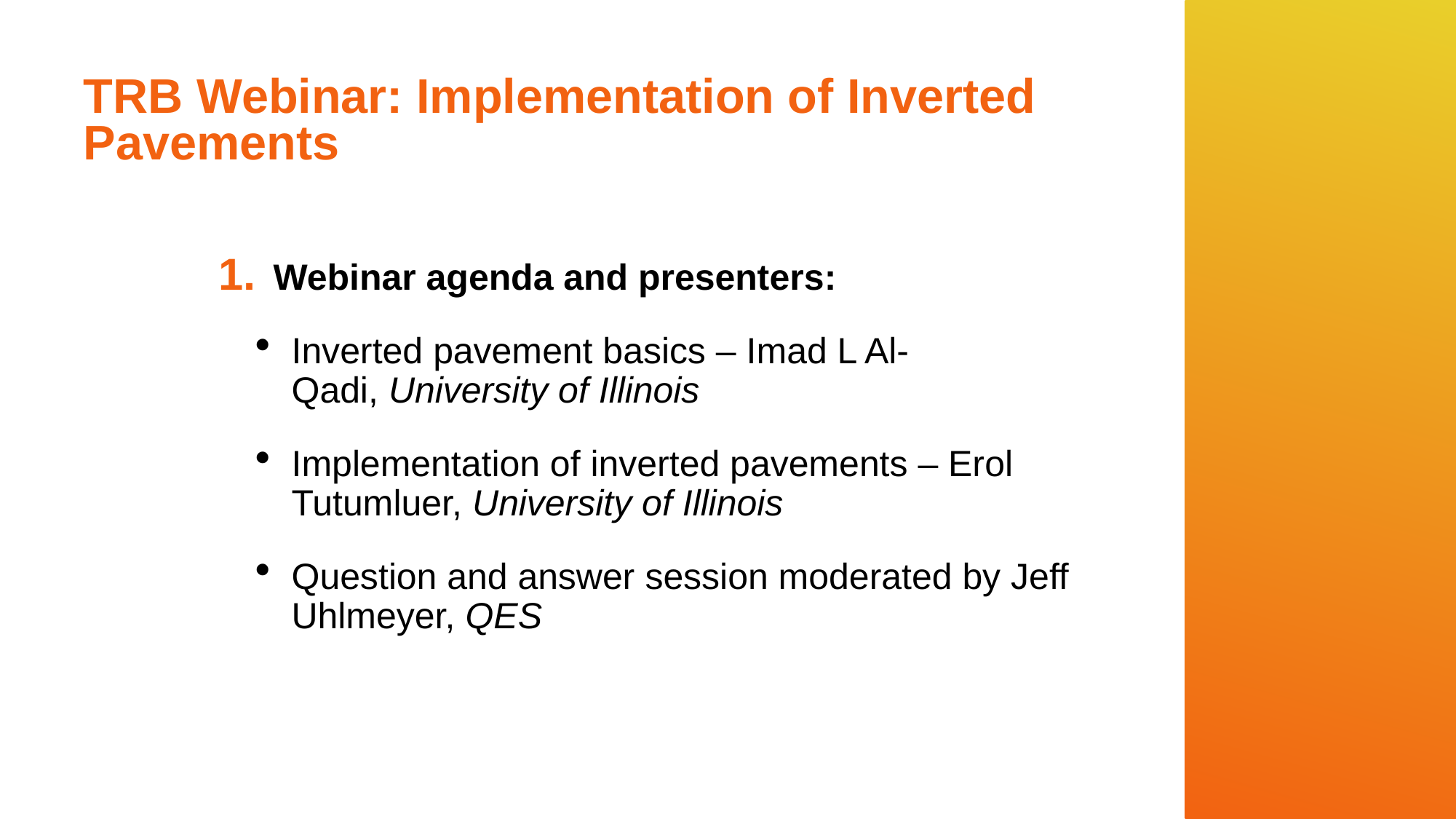

# TRB Webinar: Implementation of Inverted Pavements
Webinar agenda and presenters:
Inverted pavement basics – Imad L Al-Qadi, University of Illinois
Implementation of inverted pavements – Erol Tutumluer, University of Illinois
Question and answer session moderated by Jeff Uhlmeyer, QES